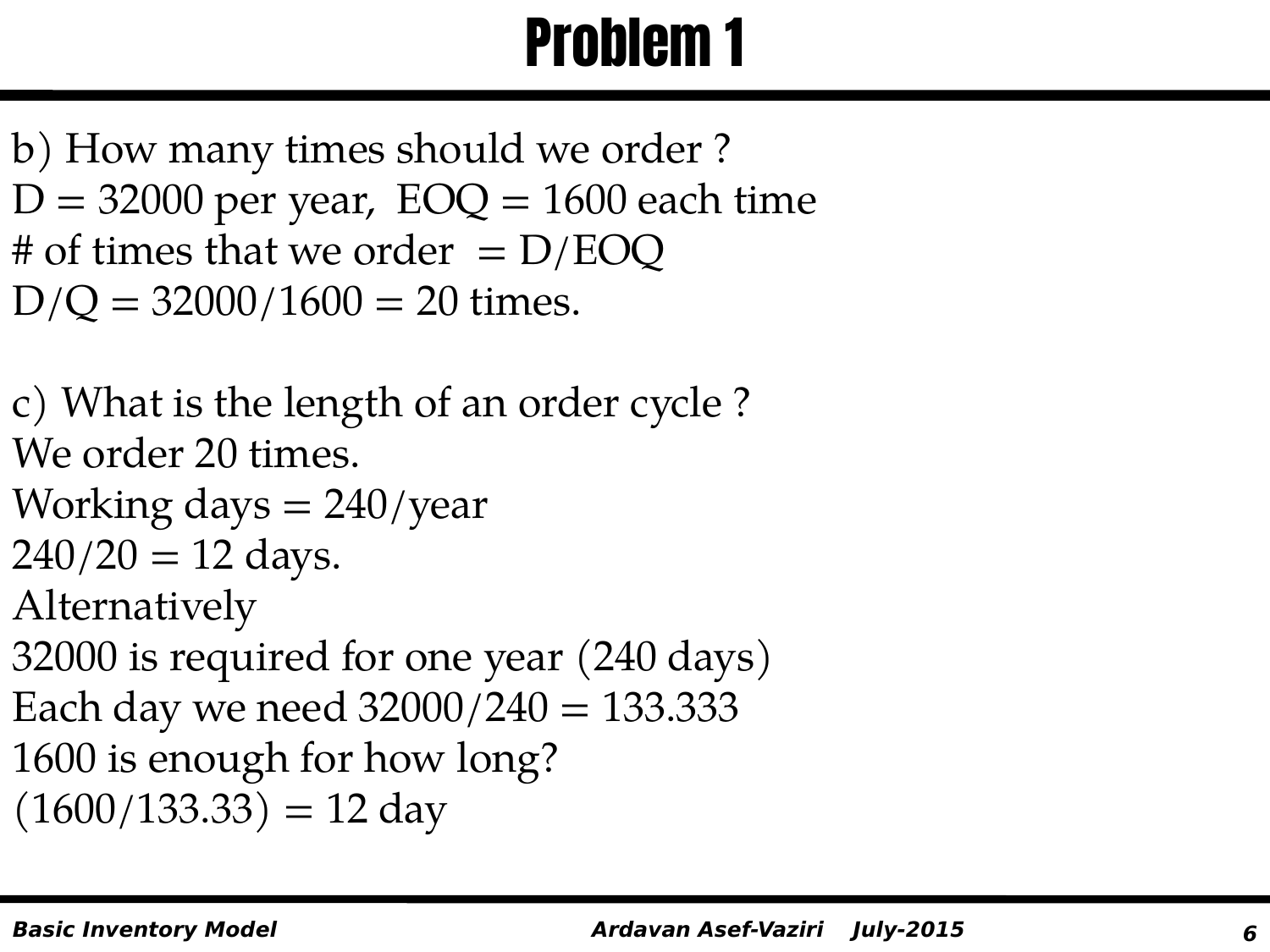

Problem 1
b) How many times should we order ?
D = 32000 per year,  EOQ = 1600 each time
# of times that we order  = D/EOQ
D/Q = 32000/1600 = 20 times.

c) What is the length of an order cycle ?
We order 20 times.
Working days = 240/year
240/20 = 12 days.
Alternatively
32000 is required for one year (240 days)
Each day we need 32000/240 = 133.333
1600 is enough for how long?
(1600/133.33) = 12 day